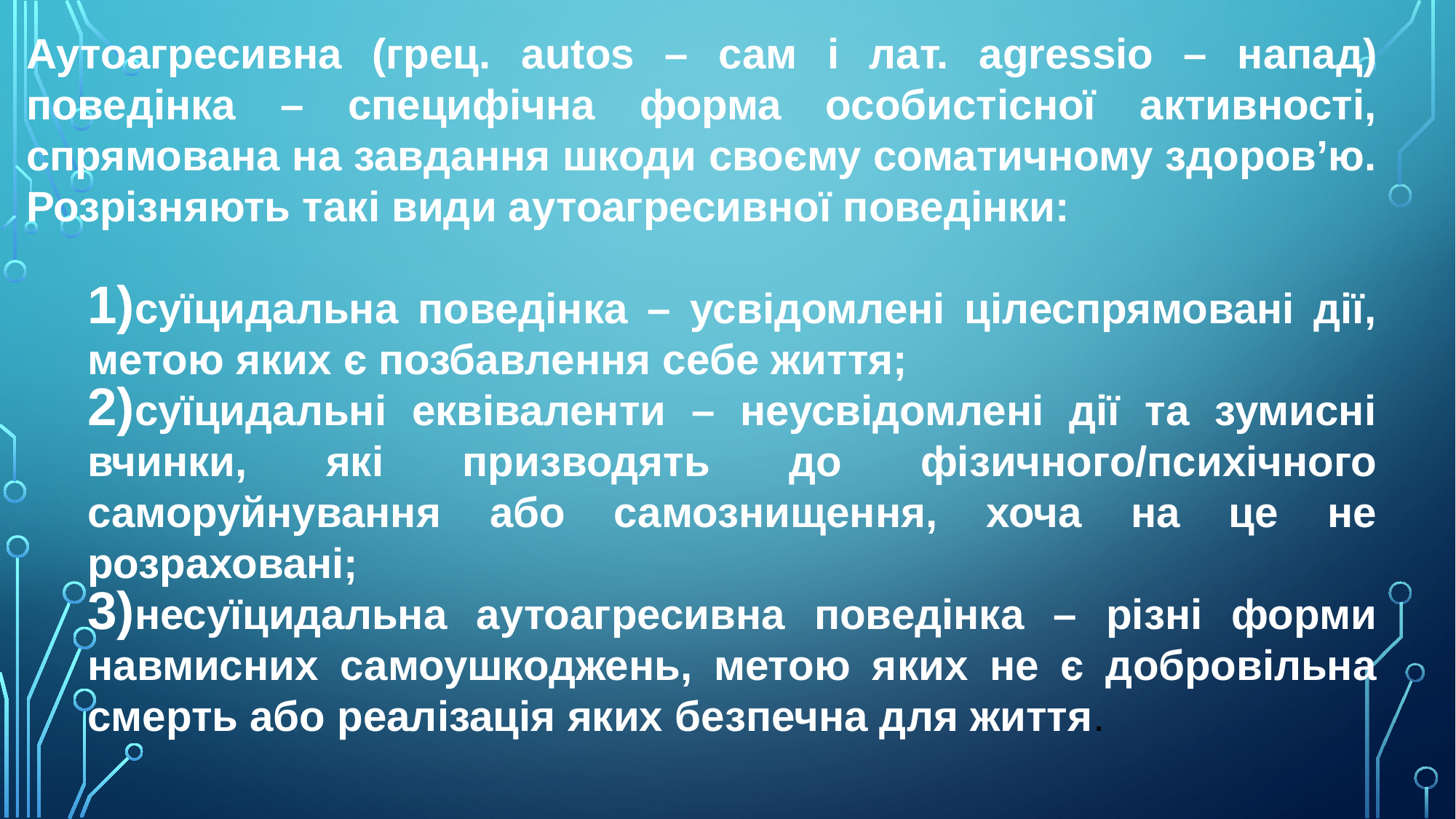

Аутоагресивна (грец. аutos – сам і лат. аgressio – напад) поведінка – специфічна форма особистісної активності, спрямована на завдання шкоди своєму соматичному здоров’ю.
Розрізняють такі види аутоагресивної поведінки:

суїцидальна поведінка – усвідомлені цілеспрямовані дії, метою яких є позбавлення себе життя;
суїцидальні еквіваленти – неусвідомлені дії та зумисні вчинки, які призводять до фізичного/психічного саморуйнування або самознищення, хоча на це не розраховані;
несуїцидальна аутоагресивна поведінка – різні форми навмисних самоушкоджень, метою яких не є добровільна смерть або реалізація яких безпечна для життя.